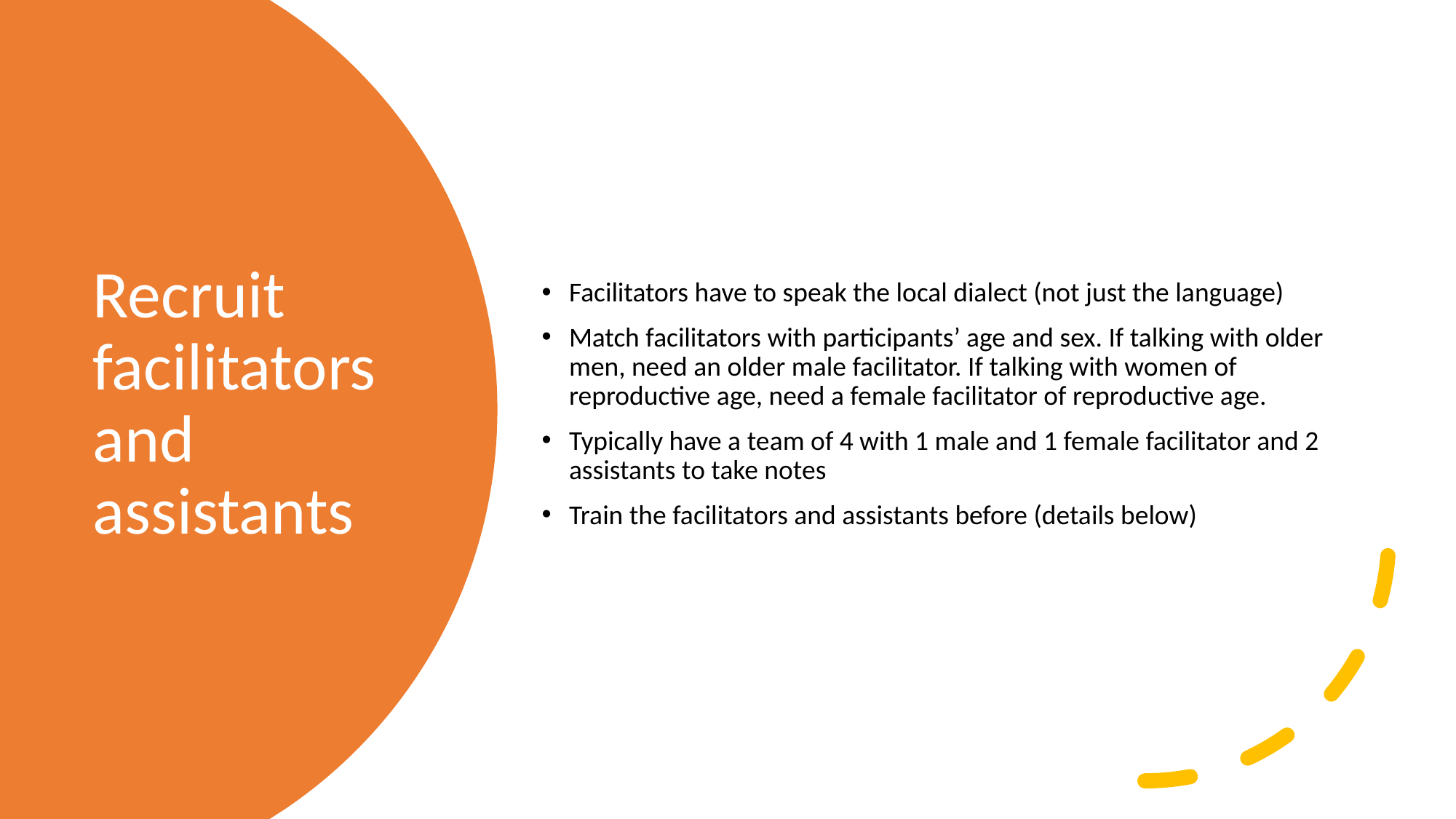

Facilitators have to speak the local dialect (not just the language)
Match facilitators with participants’ age and sex. If talking with older men, need an older male facilitator. If talking with women of reproductive age, need a female facilitator of reproductive age.
Typically have a team of 4 with 1 male and 1 female facilitator and 2 assistants to take notes
Train the facilitators and assistants before (details below)
# Recruit facilitators and assistants